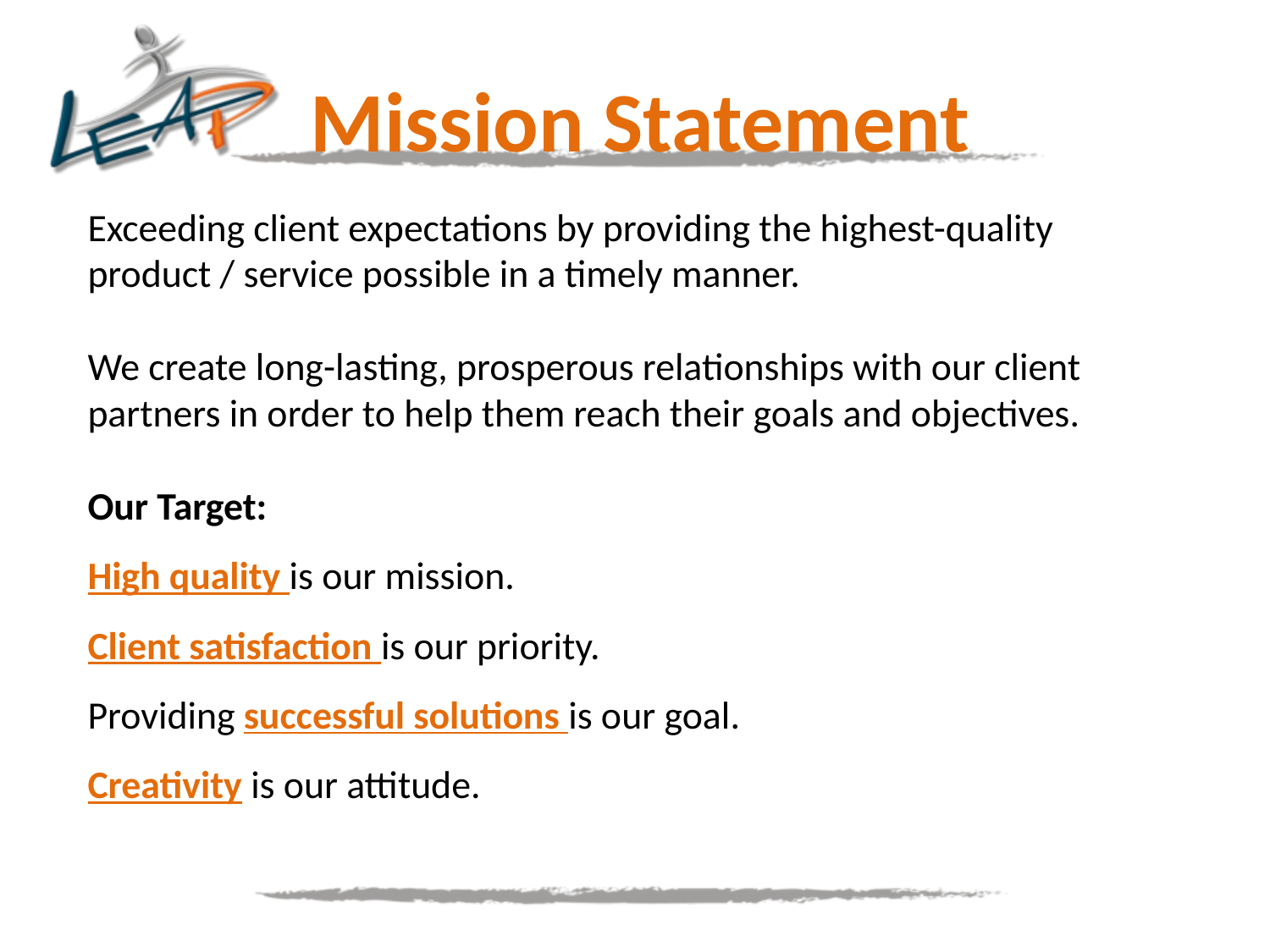

Mission Statement
Exceeding client expectations by providing the highest-quality
product / service possible in a timely manner.

We create long-lasting, prosperous relationships with our client
partners in order to help them reach their goals and objectives.

Our Target:
High quality is our mission.
Client satisfaction is our priority.
Providing successful solutions is our goal.
Creativity is our attitude.